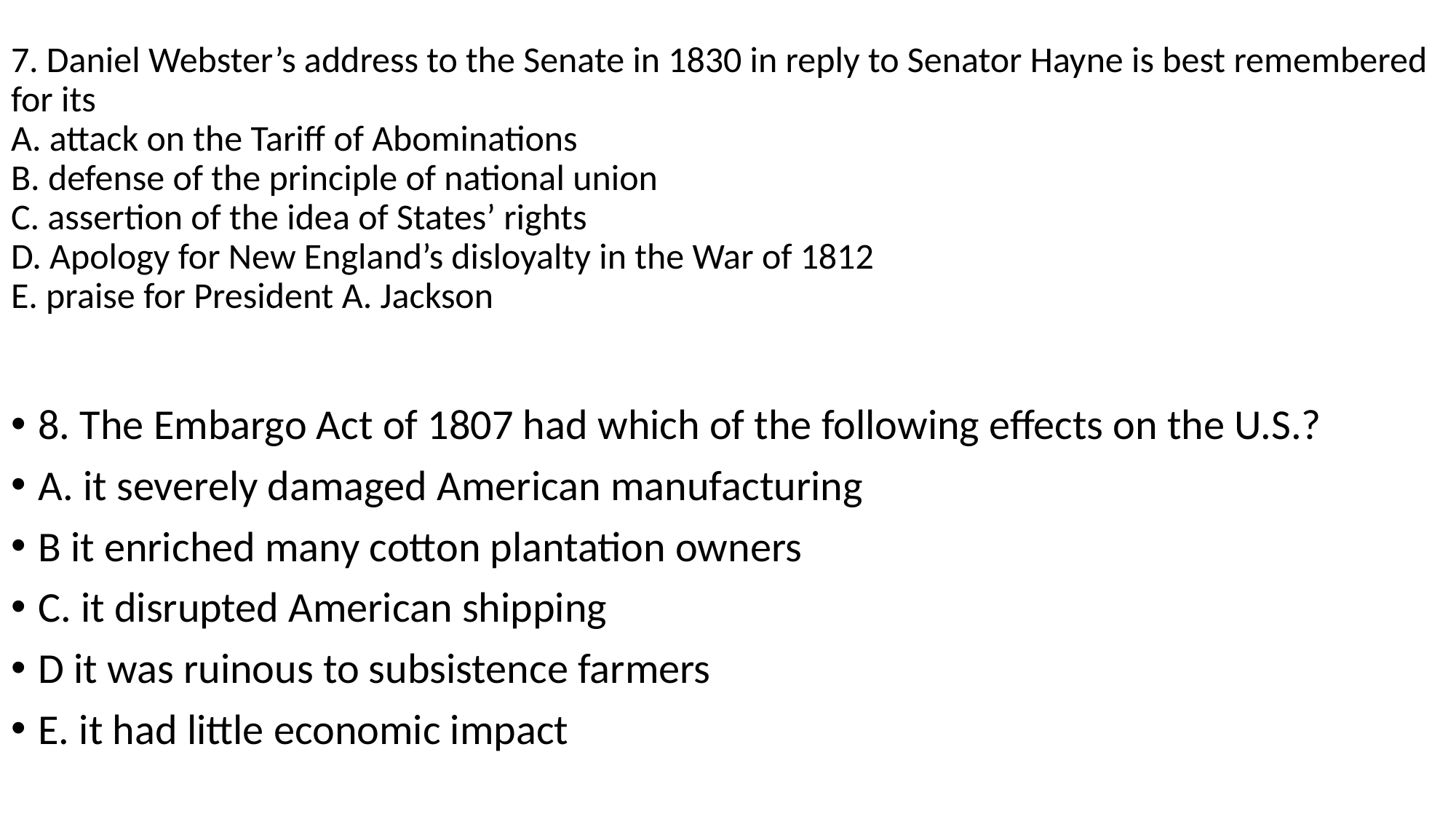

# 7. Daniel Webster’s address to the Senate in 1830 in reply to Senator Hayne is best remembered for its A. attack on the Tariff of Abominations B. defense of the principle of national union C. assertion of the idea of States’ rights D. Apology for New England’s disloyalty in the War of 1812 E. praise for President A. Jackson

8. The Embargo Act of 1807 had which of the following effects on the U.S.?
A. it severely damaged American manufacturing
B it enriched many cotton plantation owners
C. it disrupted American shipping
D it was ruinous to subsistence farmers
E. it had little economic impact